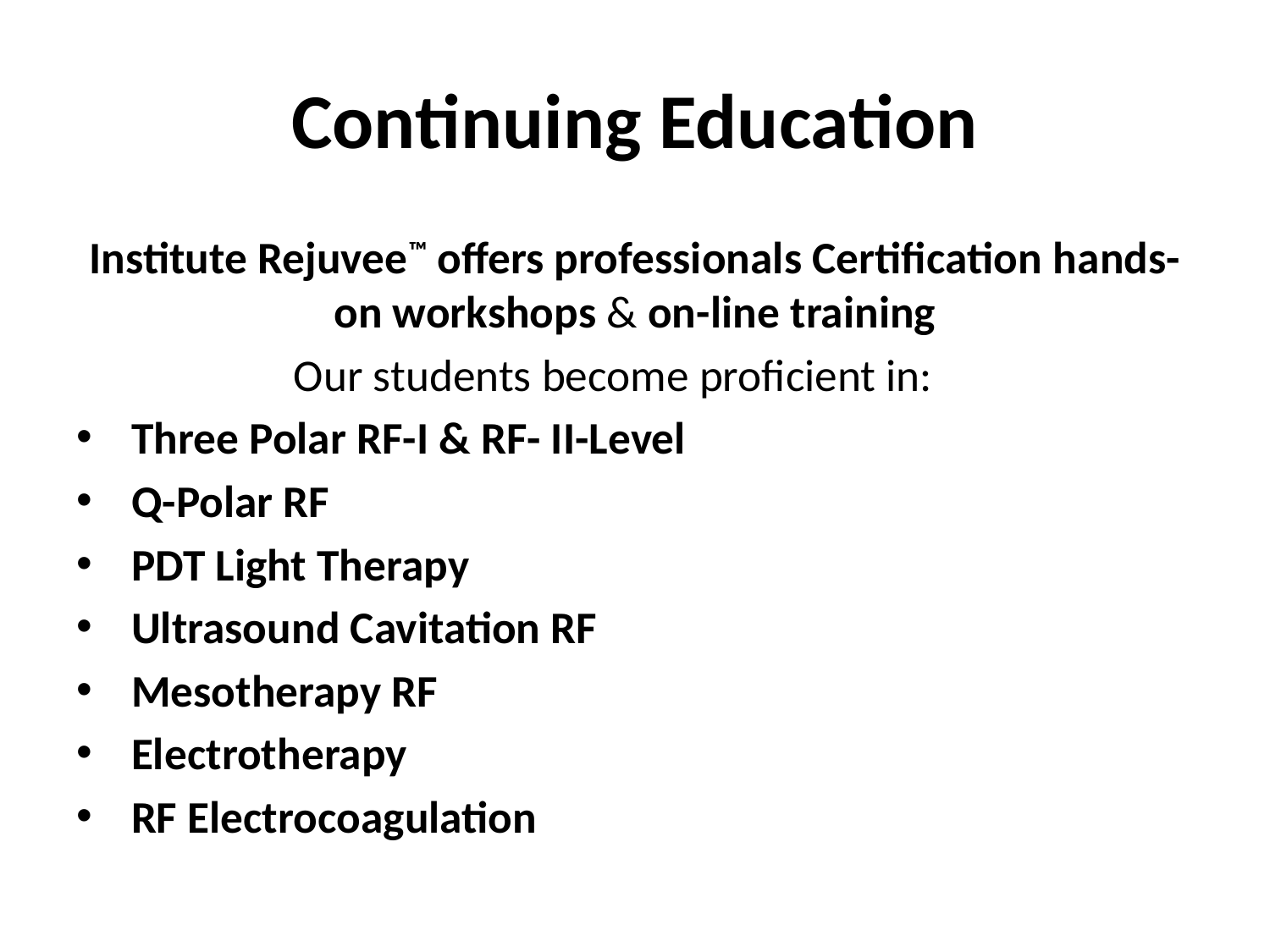

# Continuing Education
Institute Rejuvee™ offers professionals Certification hands-on workshops & on-line training
	                 Our students become proficient in:
 Three Polar RF-I & RF- II-Level
 Q-Polar RF
 PDT Light Therapy
 Ultrasound Cavitation RF
 Mesotherapy RF
 Electrotherapy
 RF Electrocoagulation